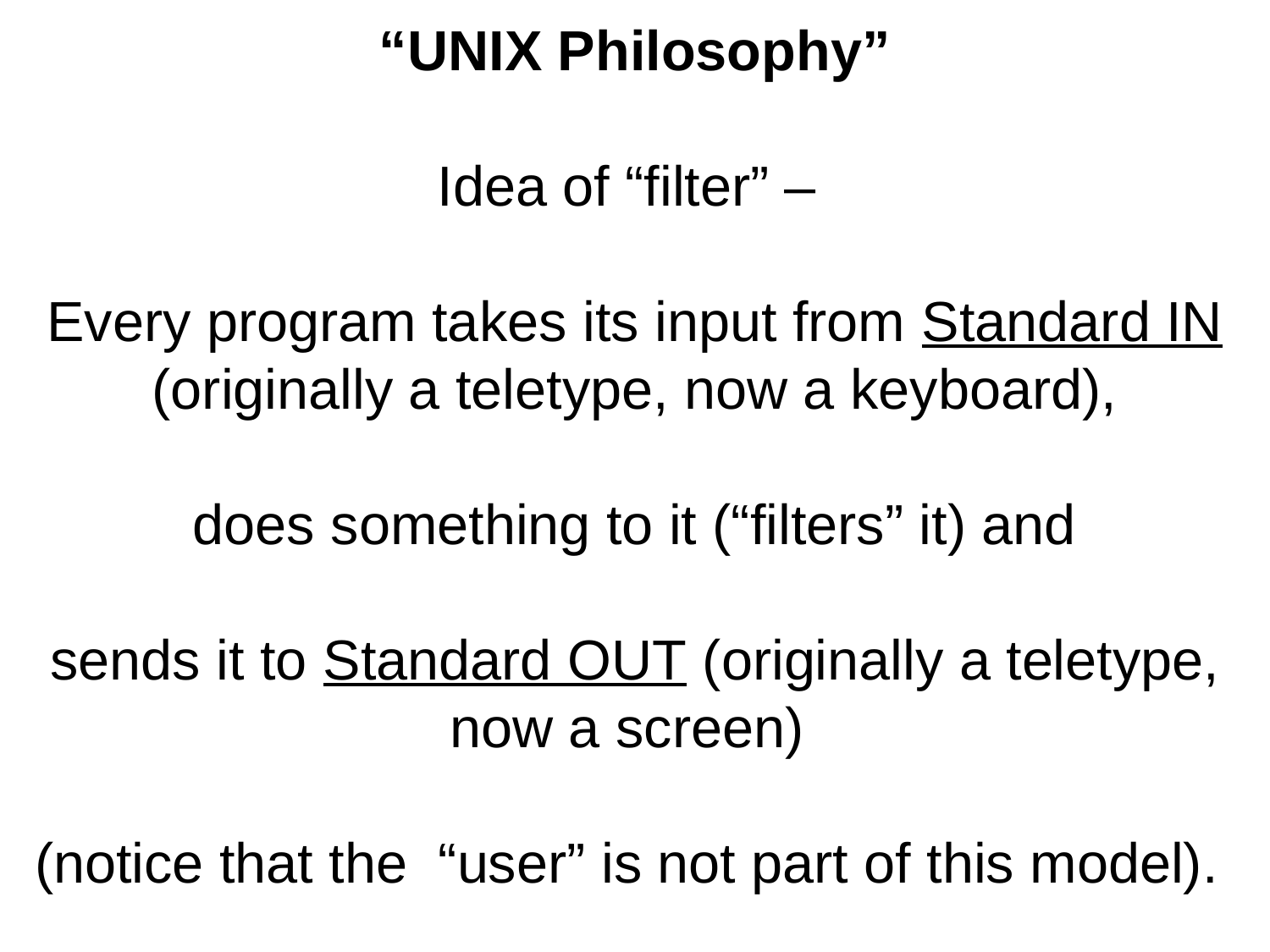

“UNIX Philosophy”

Idea of “filter” –

Every program takes its input from Standard IN (originally a teletype, now a keyboard),

does something to it (“filters” it) and

sends it to Standard OUT (originally a teletype, now a screen)

(notice that the  “user” is not part of this model).